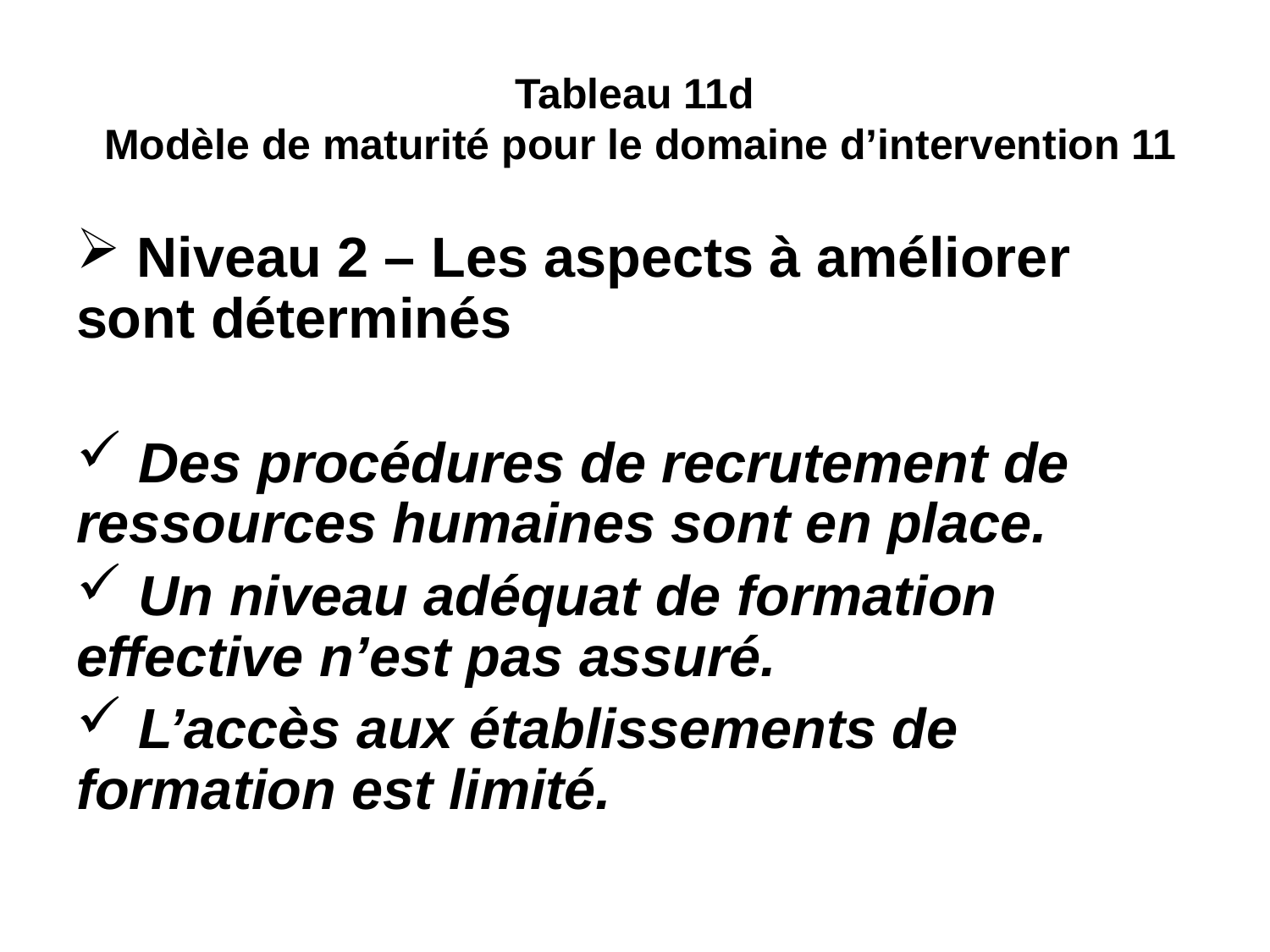

# Tableau 11d Modèle de maturité pour le domaine d’intervention 11
 Niveau 2 – Les aspects à améliorer sont déterminés

 Des procédures de recrutement de ressources humaines sont en place.
 Un niveau adéquat de formation effective n’est pas assuré.
 L’accès aux établissements de formation est limité.